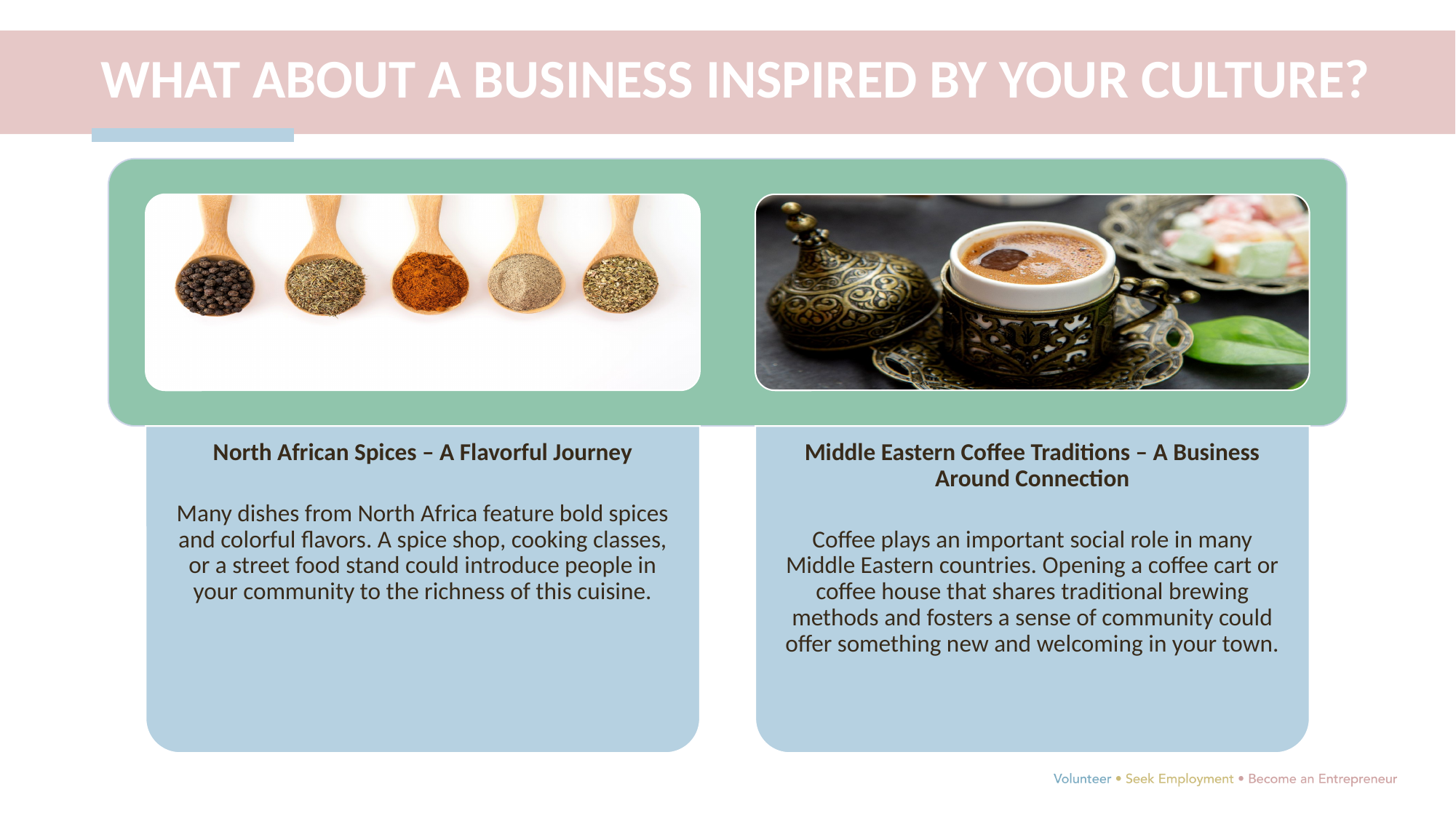

WHAT ABOUT A BUSINESS INSPIRED BY YOUR CULTURE?
North African Spices – A Flavorful Journey
Many dishes from North Africa feature bold spices and colorful flavors. A spice shop, cooking classes, or a street food stand could introduce people in your community to the richness of this cuisine.
Middle Eastern Coffee Traditions – A Business Around Connection
Coffee plays an important social role in many Middle Eastern countries. Opening a coffee cart or coffee house that shares traditional brewing methods and fosters a sense of community could offer something new and welcoming in your town.